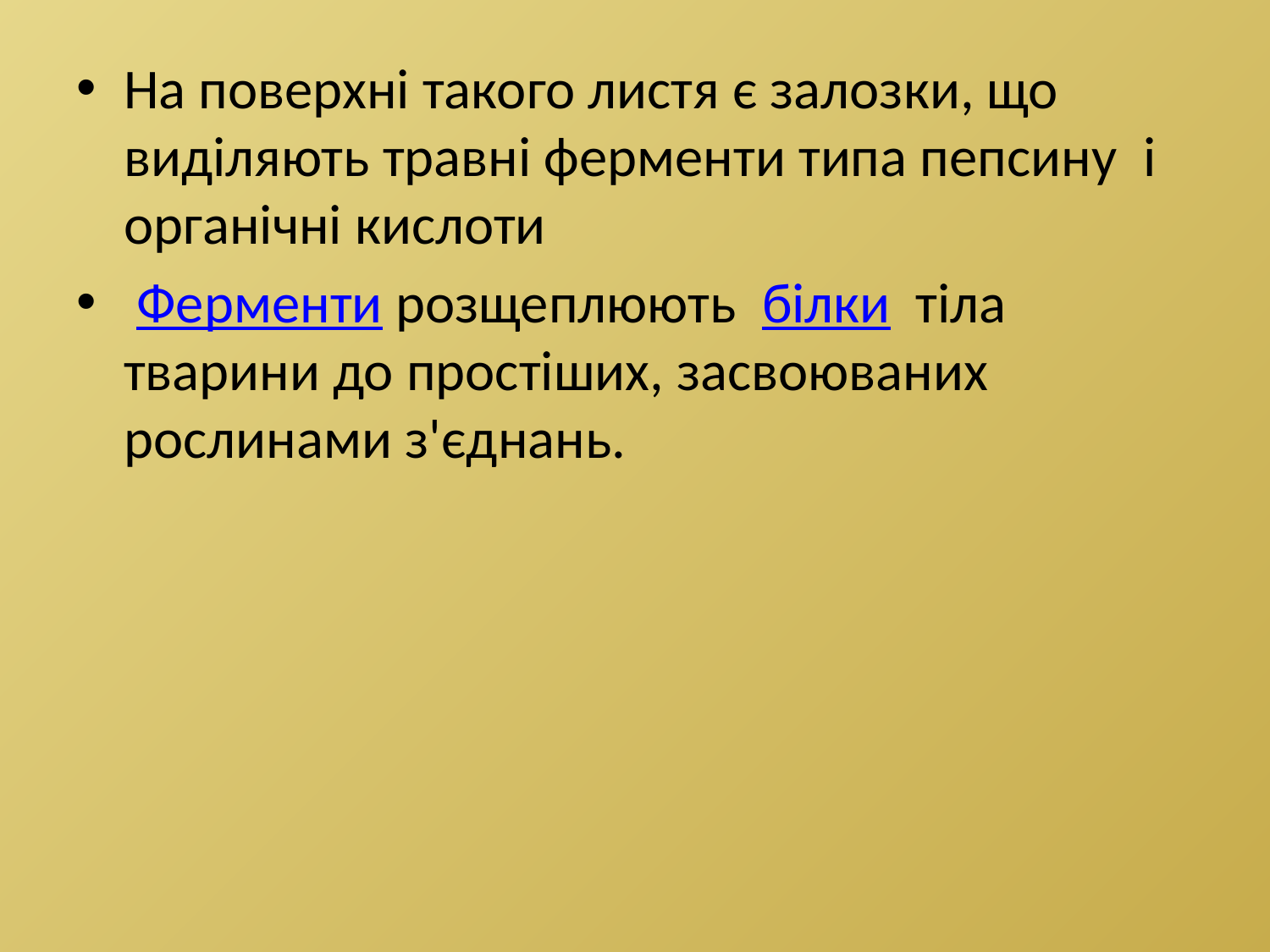

На поверхні такого листя є залозки, що виділяють травні ферменти типа пепсину  і органічні кислоти
 Ферменти розщеплюють  білки  тіла тварини до простіших, засвоюваних рослинами з'єднань.